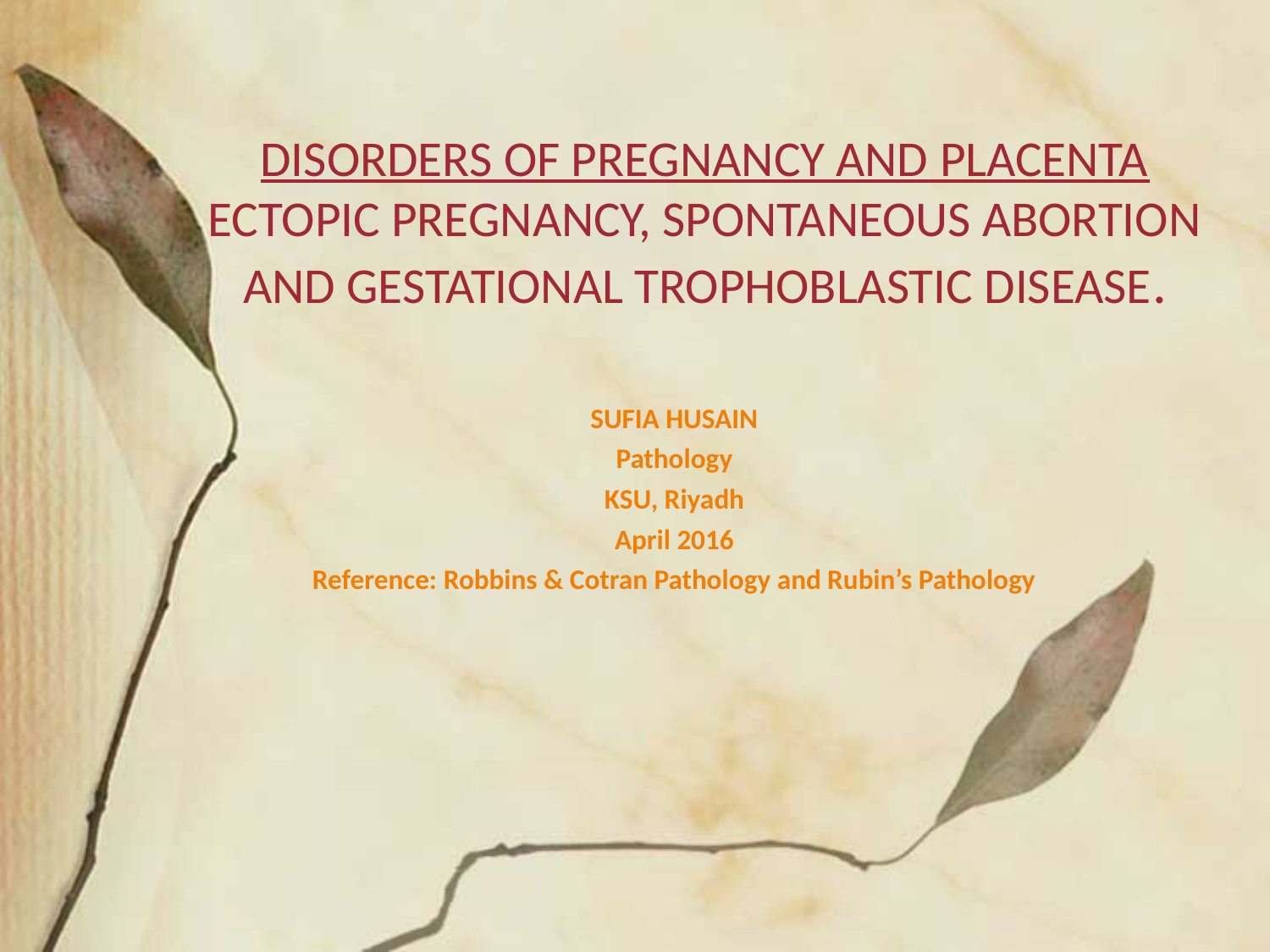

# DISORDERS OF PREGNANCY AND PLACENTA ECTOPIC PREGNANCY, SPONTANEOUS ABORTION AND GESTATIONAL TROPHOBLASTIC DISEASE.

SUFIA HUSAIN
Pathology
KSU, Riyadh
April 2016
Reference: Robbins & Cotran Pathology and Rubin’s Pathology